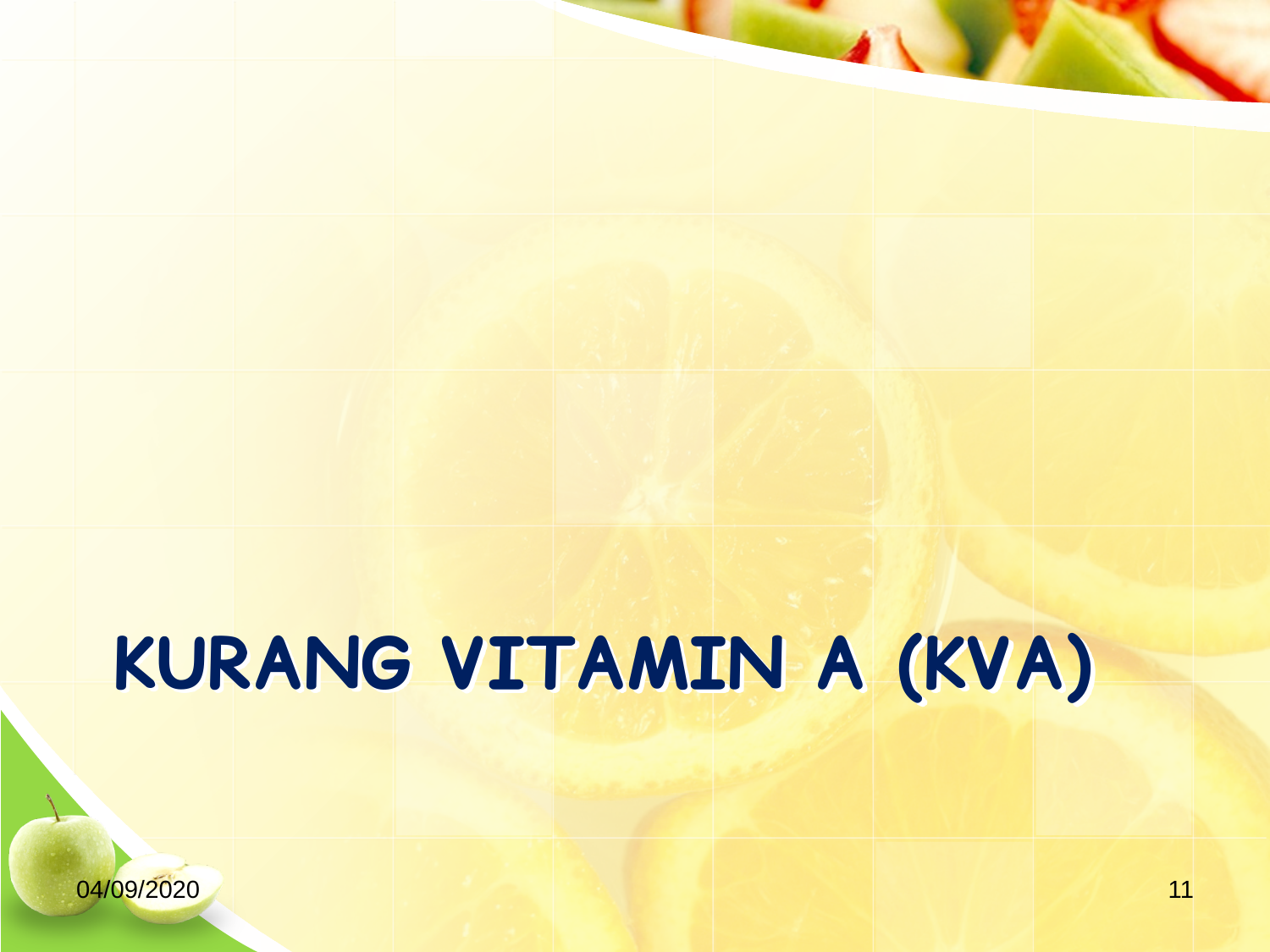

# Kurang vitamin a (KVA)
04/09/2020
11